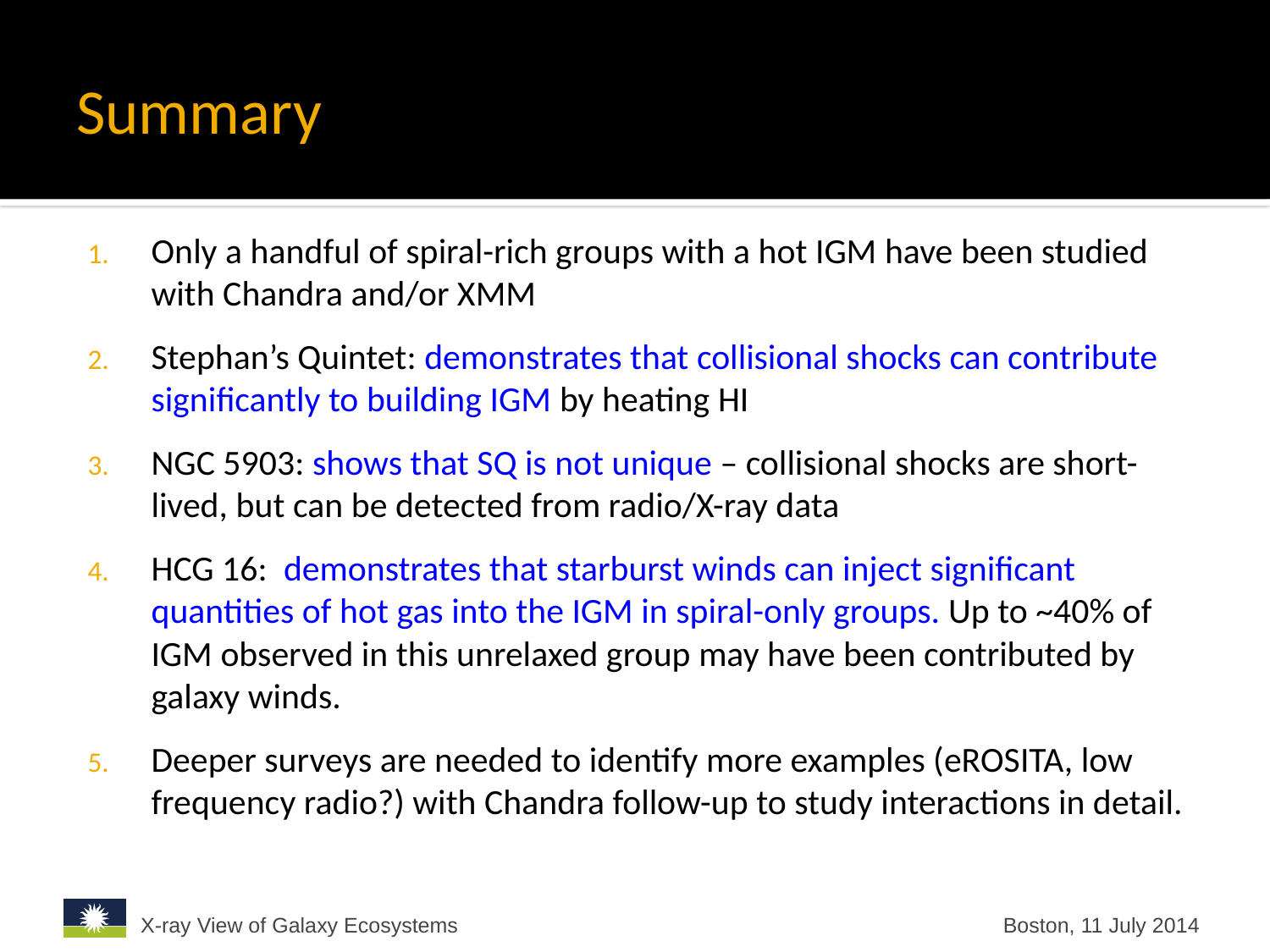

# Summary
Only a handful of spiral-rich groups with a hot IGM have been studied with Chandra and/or XMM

Stephan’s Quintet: demonstrates that collisional shocks can contribute significantly to building IGM by heating Hi

NGC 5903: shows that SQ is not unique – collisional shocks are short-lived, but can be detected from radio/X-ray data

HCG 16:  demonstrates that starburst winds can inject significant quantities of hot gas into the IGM in spiral-only groups. Up to ~40% of IGM observed in this unrelaxed group may have been contributed by galaxy winds.

Deeper surveys are needed to identify more examples (eROSITA, low frequency radio?) with Chandra follow-up to study interactions in detail.
X-ray View of Galaxy Ecosystems
Boston, 11 July 2014